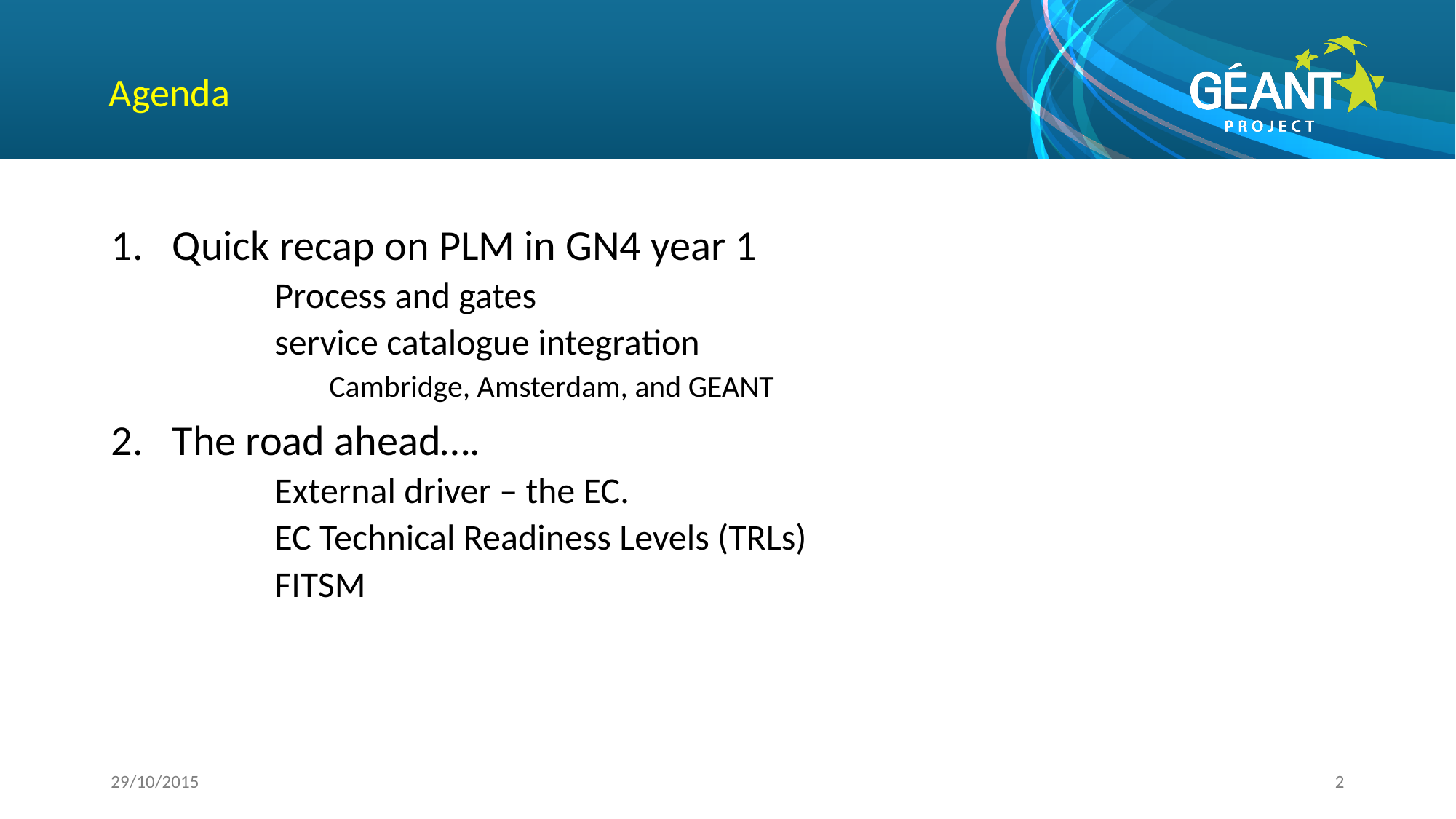

# Agenda
Quick recap on PLM in GN4 year 1
	Process and gates
	service catalogue integration
	Cambridge, Amsterdam, and GEANT
The road ahead….
	External driver – the EC.
	EC Technical Readiness Levels (TRLs)
	FITSM

29/10/2015
2